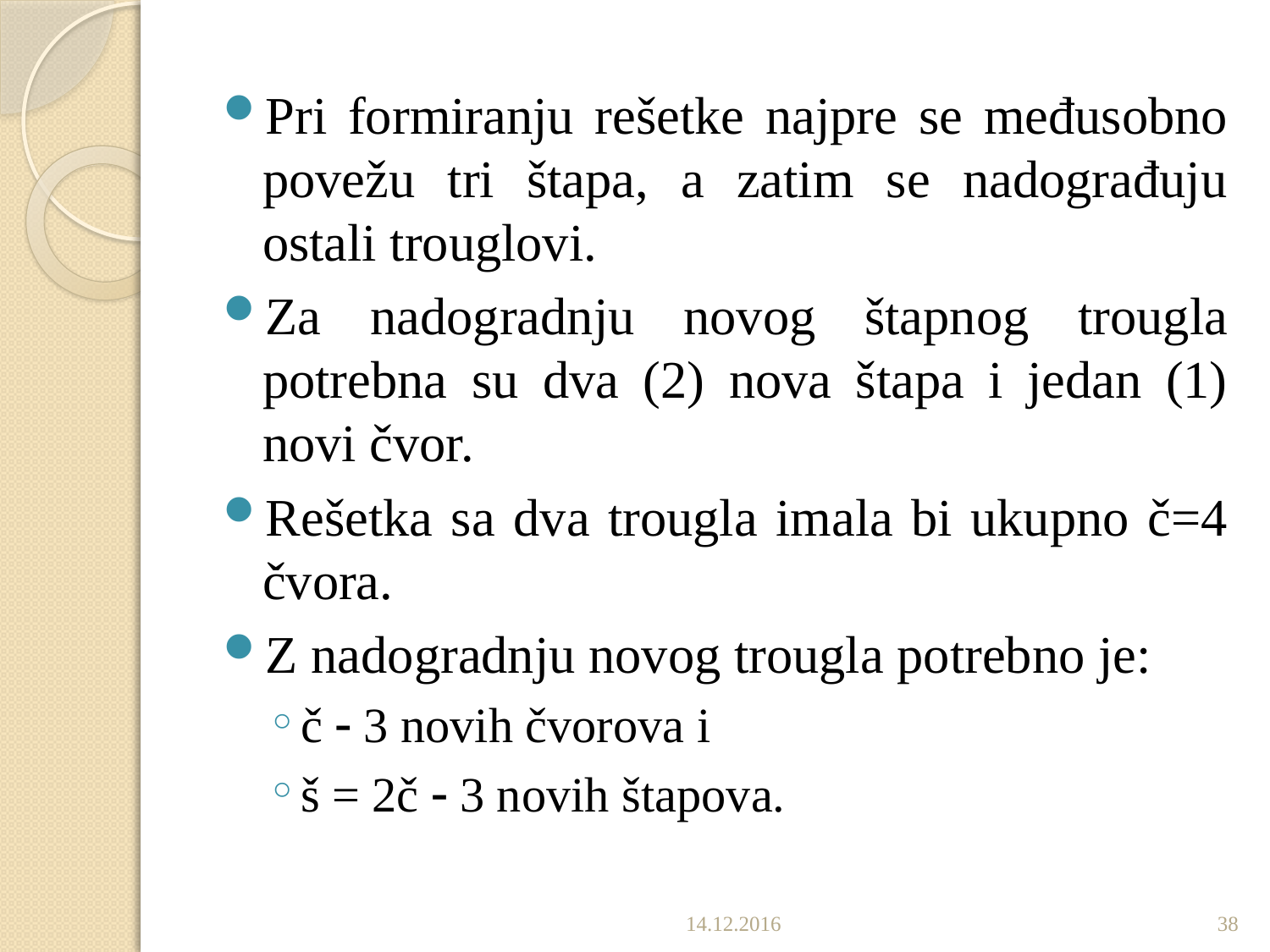

Pri formiranju rešetke najpre se međusobno povežu tri štapa, a zatim se nadograđuju ostali trouglovi.
Za nadogradnju novog štapnog trougla potrebna su dva (2) nova štapa i jedan (1) novi čvor.
Rešetka sa dva trougla imala bi ukupno č=4 čvora.
Z nadogradnju novog trougla potrebno je:
č − 3 novih čvorova i
š = 2č − 3 novih štapova.
14.12.2016
38